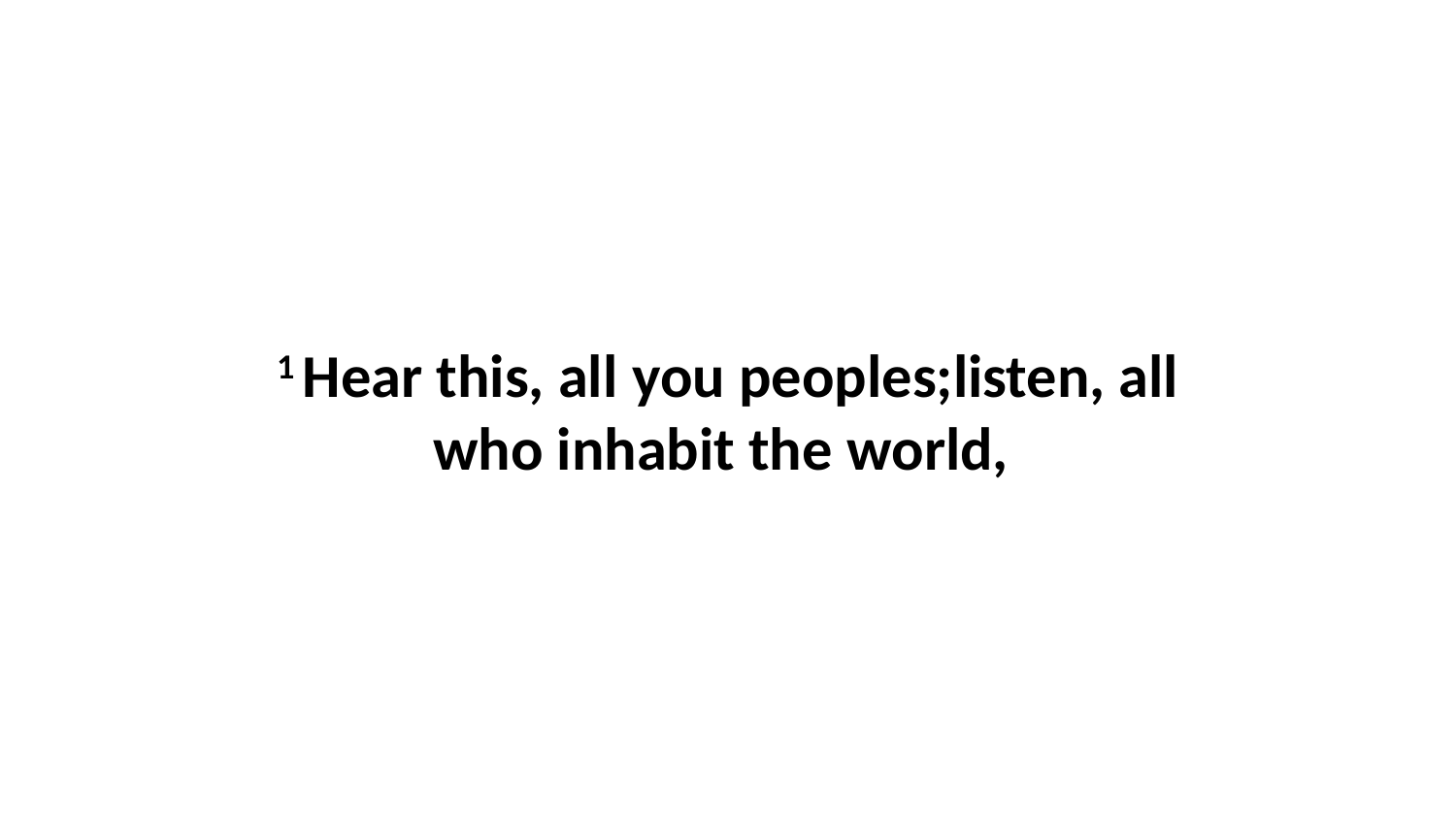

1 Hear this, all you peoples;listen, all who inhabit the world,